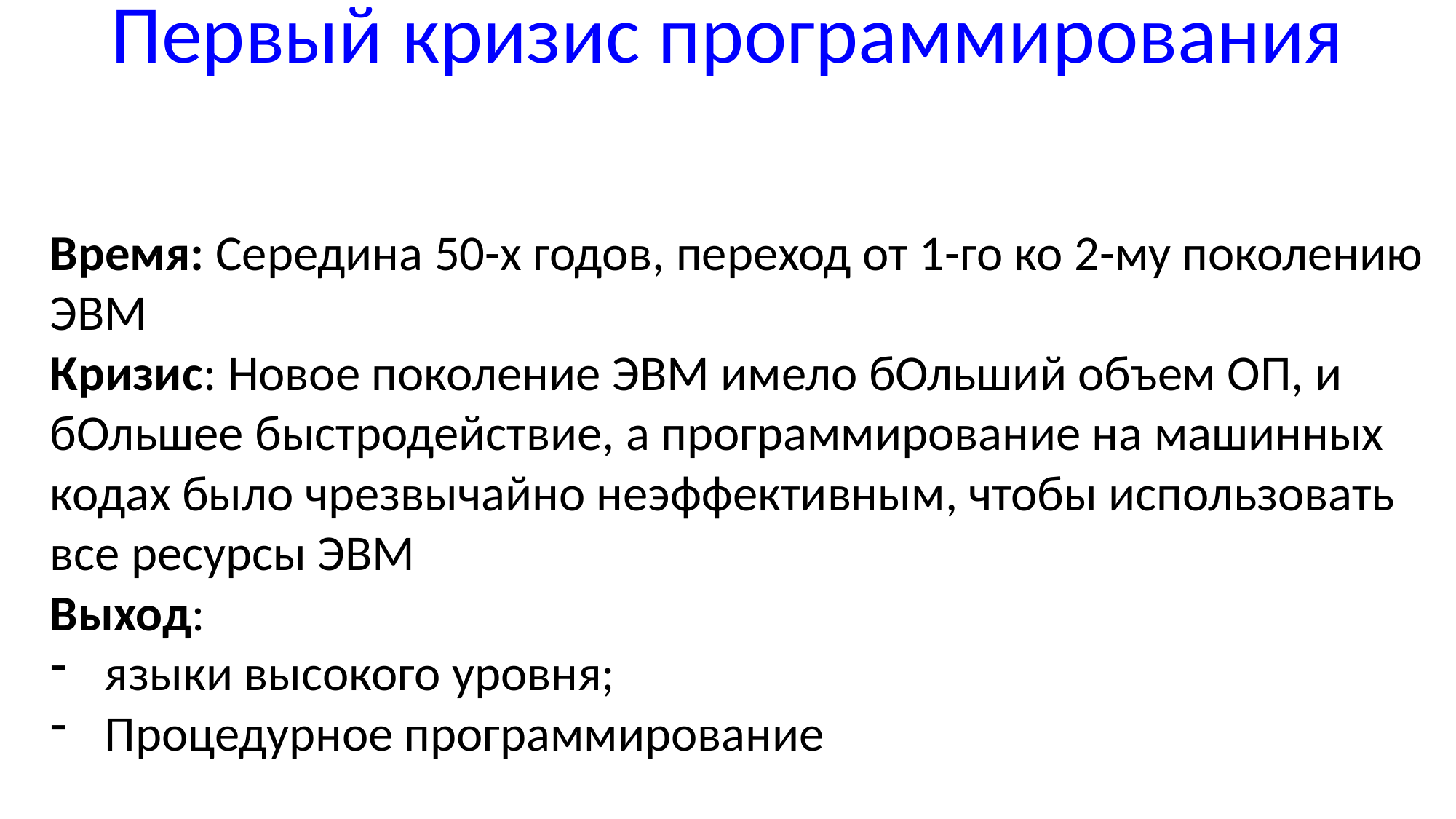

# Первый кризис программирования
Время: Середина 50-х годов, переход от 1-го ко 2-му поколению ЭВМ
Кризис: Новое поколение ЭВМ имело бОльший объем ОП, и бОльшее быстродействие, а программирование на машинных кодах было чрезвычайно неэффективным, чтобы использовать все ресурсы ЭВМ
Выход:
языки высокого уровня;
Процедурное программирование